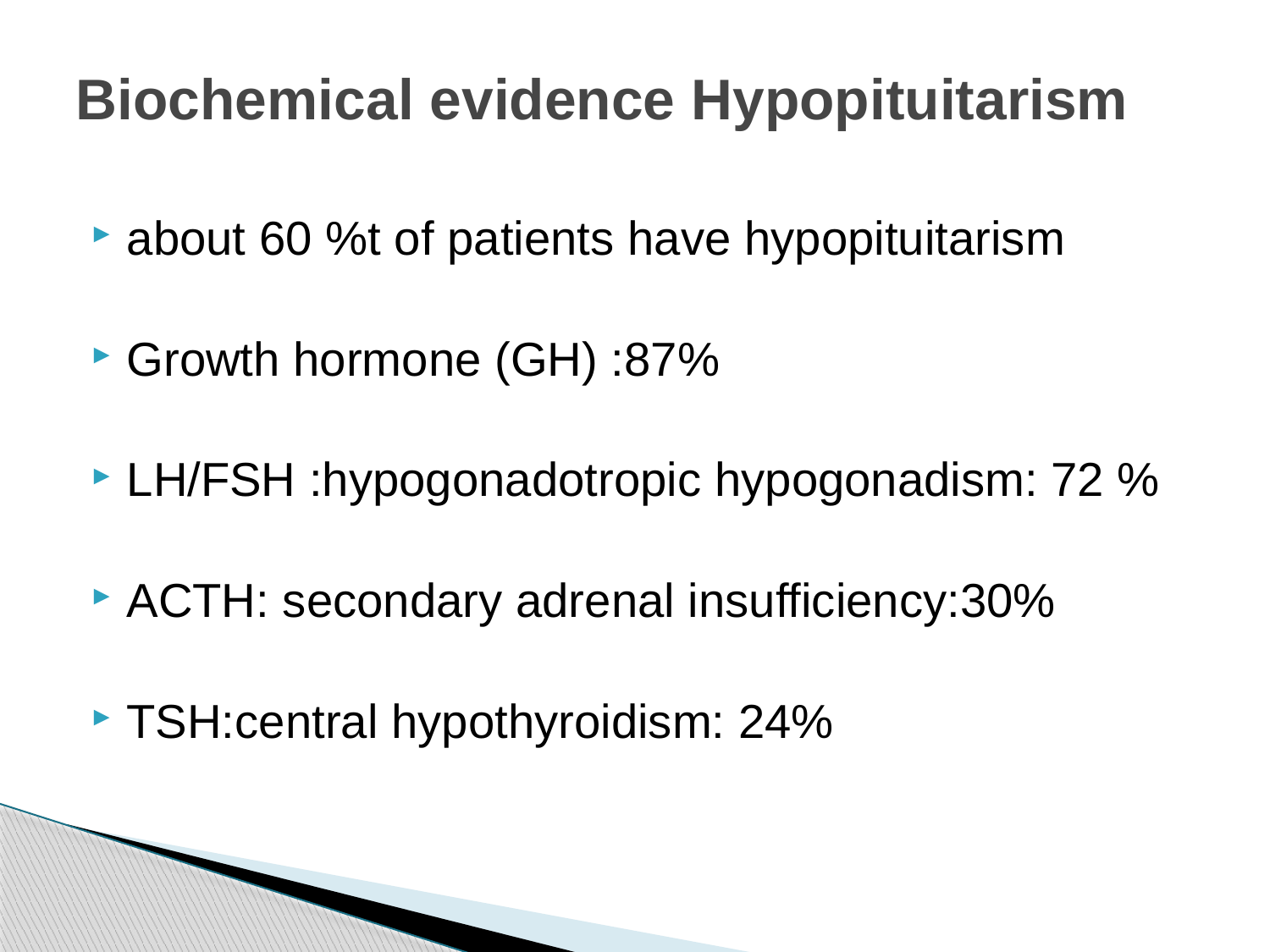

# Biochemical evidence Hypopituitarism
about 60 %t of patients have hypopituitarism

Growth hormone (GH) :87%

LH/FSH :hypogonadotropic hypogonadism: 72 %

ACTH: secondary adrenal insufficiency:30%

TSH:central hypothyroidism: 24%